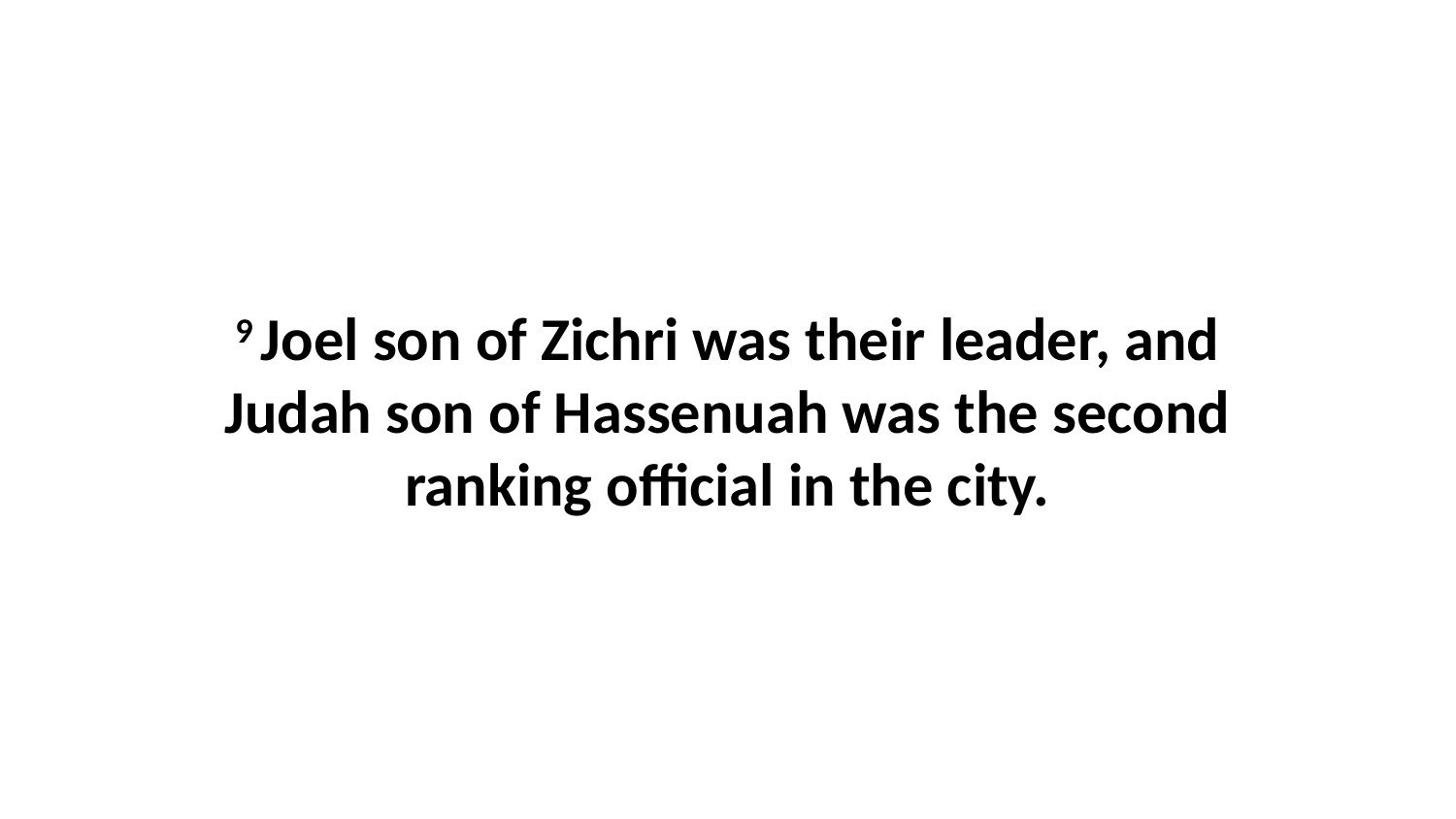

9 Joel son of Zichri was their leader, and Judah son of Hassenuah was the second ranking official in the city.